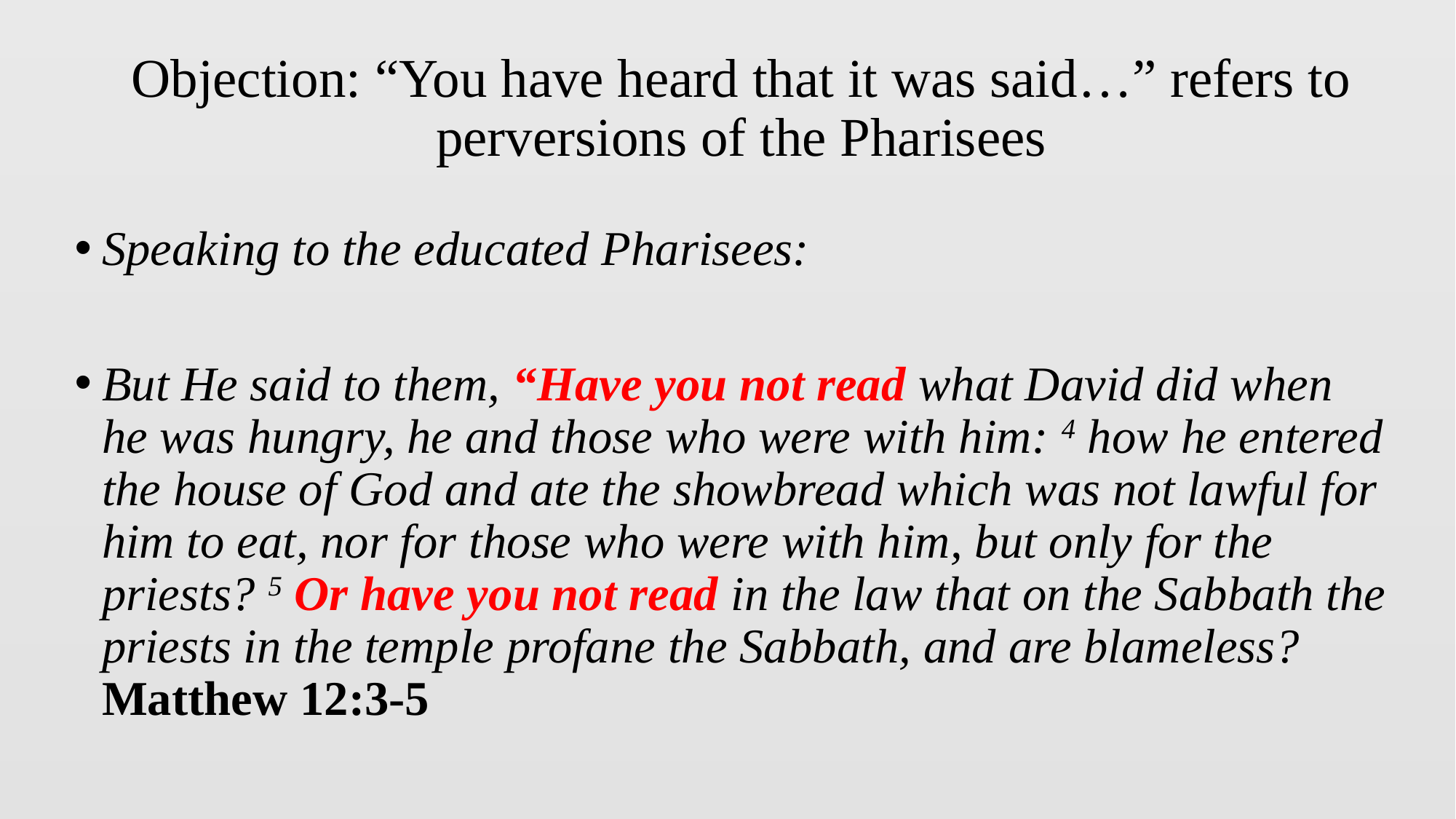

# Objection: “You have heard that it was said…” refers to perversions of the Pharisees
Speaking to the educated Pharisees:

But He said to them, “Have you not read what David did when he was hungry, he and those who were with him: 4 how he entered the house of God and ate the showbread which was not lawful for him to eat, nor for those who were with him, but only for the priests? 5 Or have you not read in the law that on the Sabbath the priests in the temple profane the Sabbath, and are blameless? Matthew 12:3-5